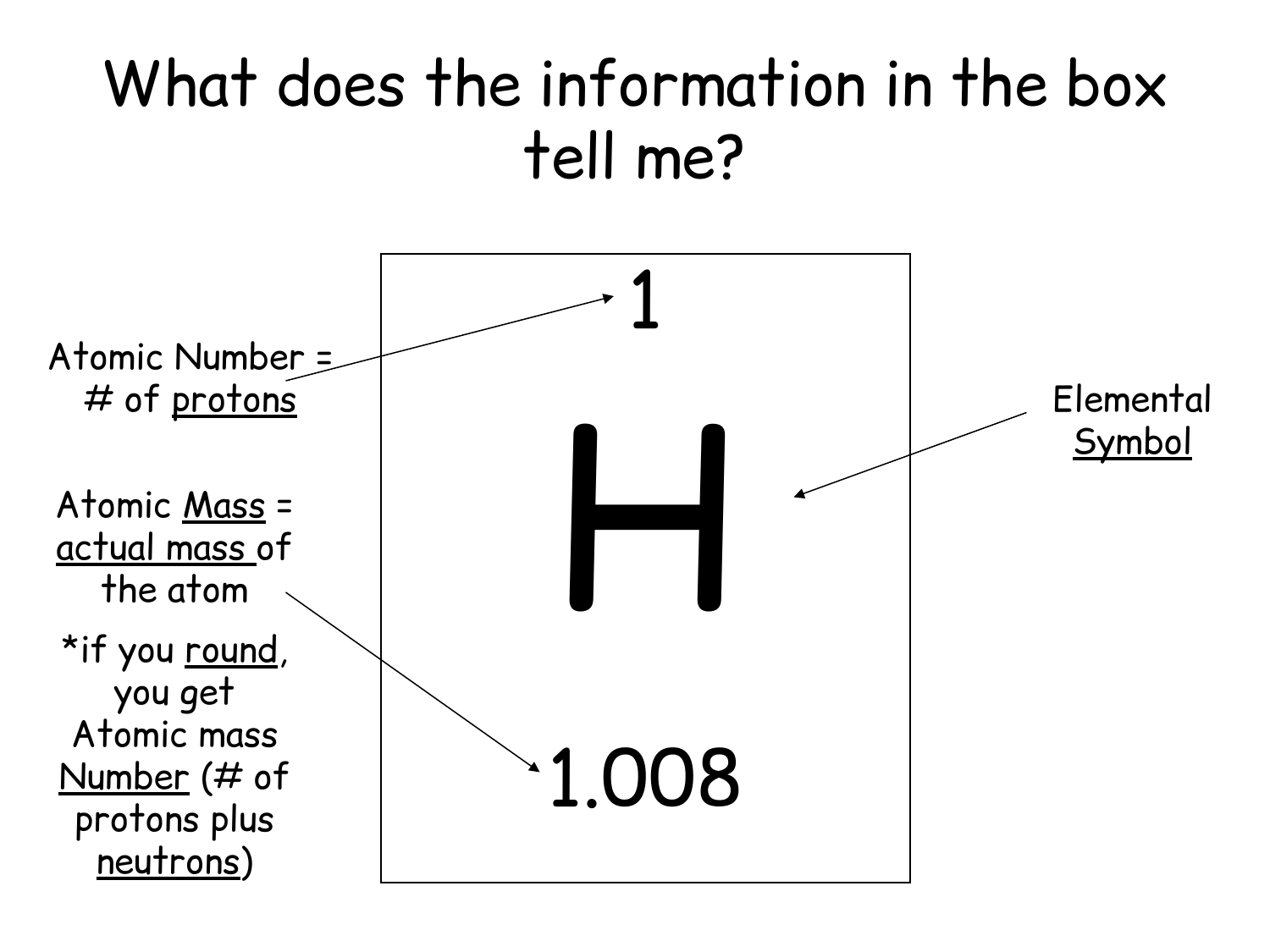

# What does the information in the box tell me?
1
H

1.008

Atomic Number = # of protons

Elemental Symbol

Atomic Mass = actual mass of the atom
*if you round, you get Atomic mass Number (# of protons plus neutrons)